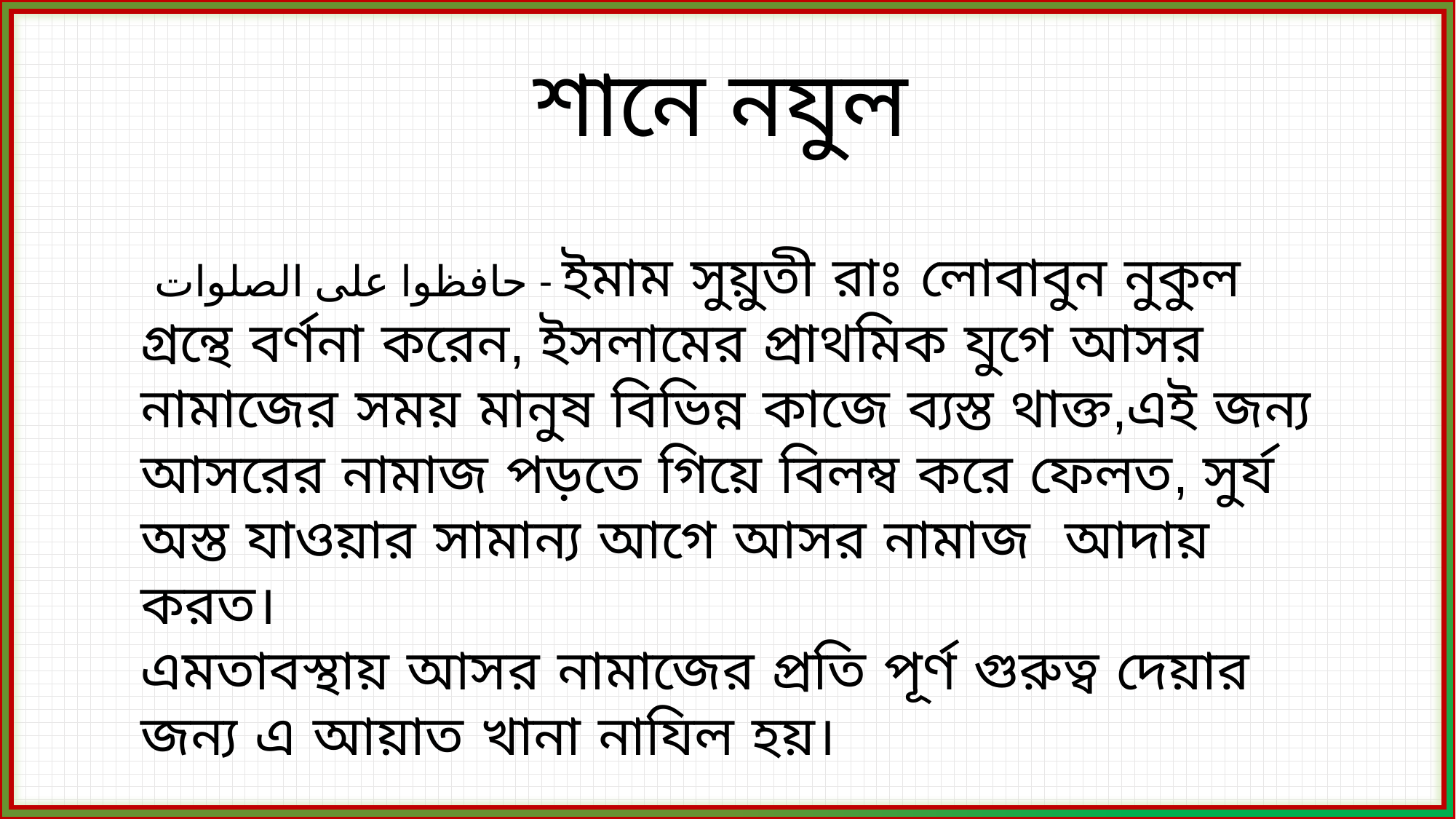

শানে নযুল
  حافظوا على الصلوات - ইমাম সুয়ুতী রাঃ লোবাবুন নুকুল গ্রন্থে বর্ণনা করেন, ইসলামের প্রাথমিক যুগে আসর নামাজের সময় মানুষ বিভিন্ন কাজে ব্যস্ত থাক্ত,এই জন্য আসরের নামাজ পড়তে গিয়ে বিলম্ব করে ফেলত, সুর্য অস্ত যাওয়ার সামান্য আগে আসর নামাজ  আদায় করত।
এমতাবস্থায় আসর নামাজের প্রতি পূর্ণ গুরুত্ব দেয়ার জন্য এ আয়াত খানা নাযিল হয়।
حافظوا على الصلوات